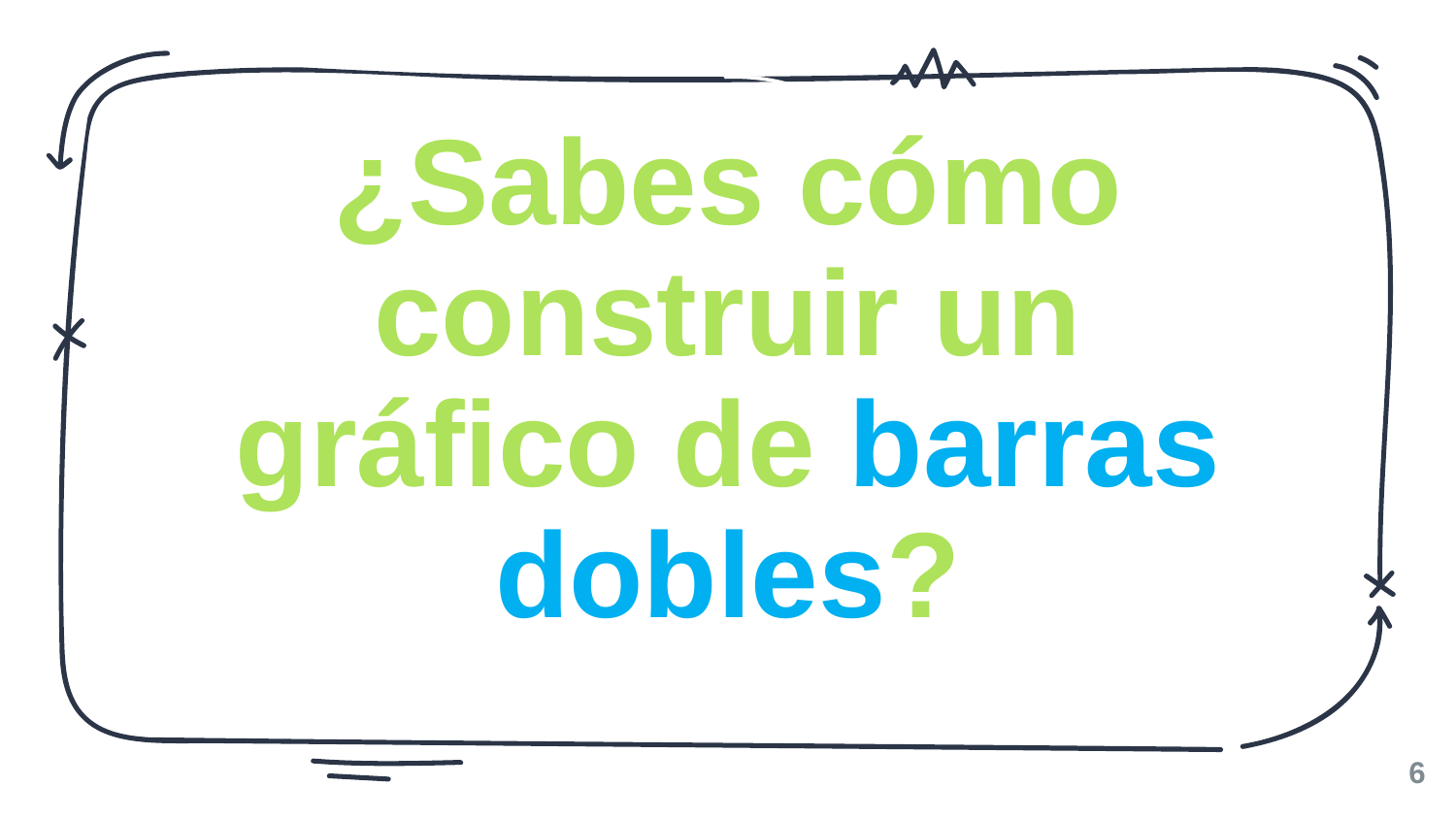

¿Sabes cómo construir un gráfico de barras dobles?
6